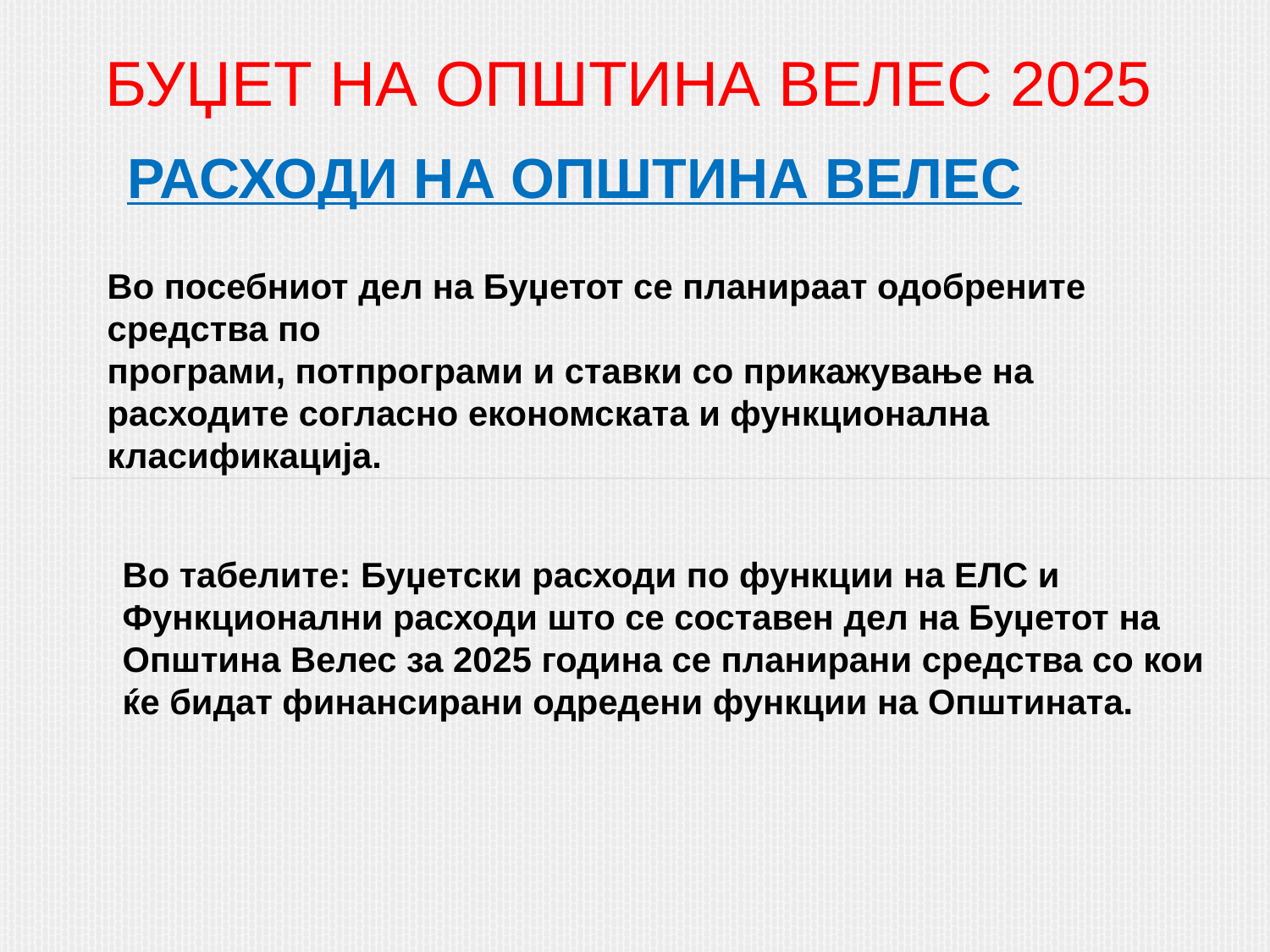

# БУЏЕТ НА ОПШТИНА ВЕЛЕС 2025
РАСХОДИ НА ОПШТИНА ВЕЛЕС
Во посебниот дел на Буџетот се планираат одобрените средства по
програми, потпрограми и ставки со прикажување на расходите согласно економската и функционална класификација.

Во табелите: Буџетски расходи по функции на ЕЛС и Функционални расходи што се составен дел на Буџетот на Општина Велес за 2025 година се планирани средства со кои ќе бидат финансирани одредени функции на Општината.